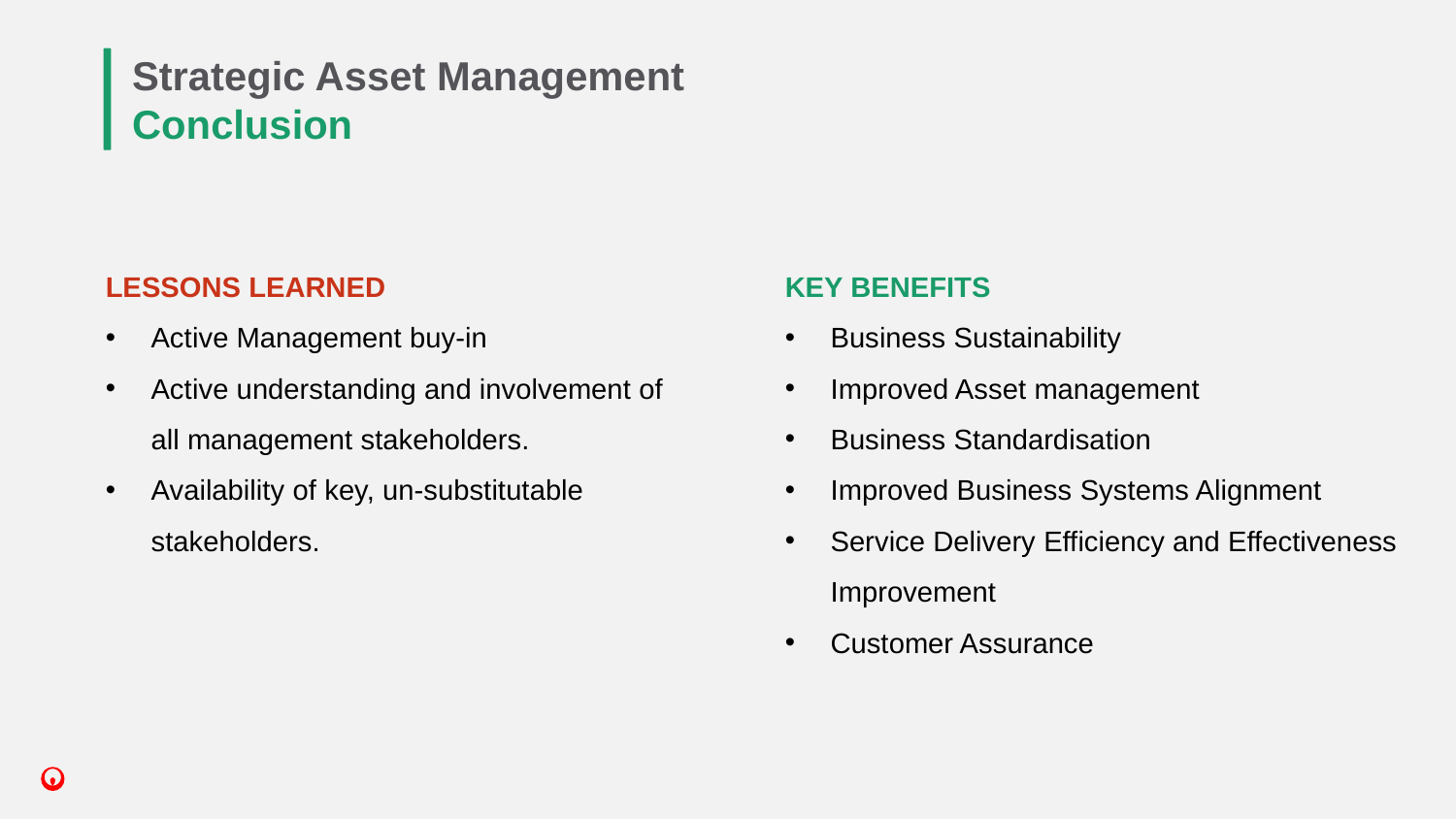

# Strategic Asset Management
Conclusion

LESSONS LEARNED
Active Management buy-in
Active understanding and involvement of all management stakeholders.
Availability of key, un-substitutable stakeholders.
KEY BENEFITS
Business Sustainability
Improved Asset management
Business Standardisation
Improved Business Systems Alignment
Service Delivery Efficiency and Effectiveness Improvement
Customer Assurance